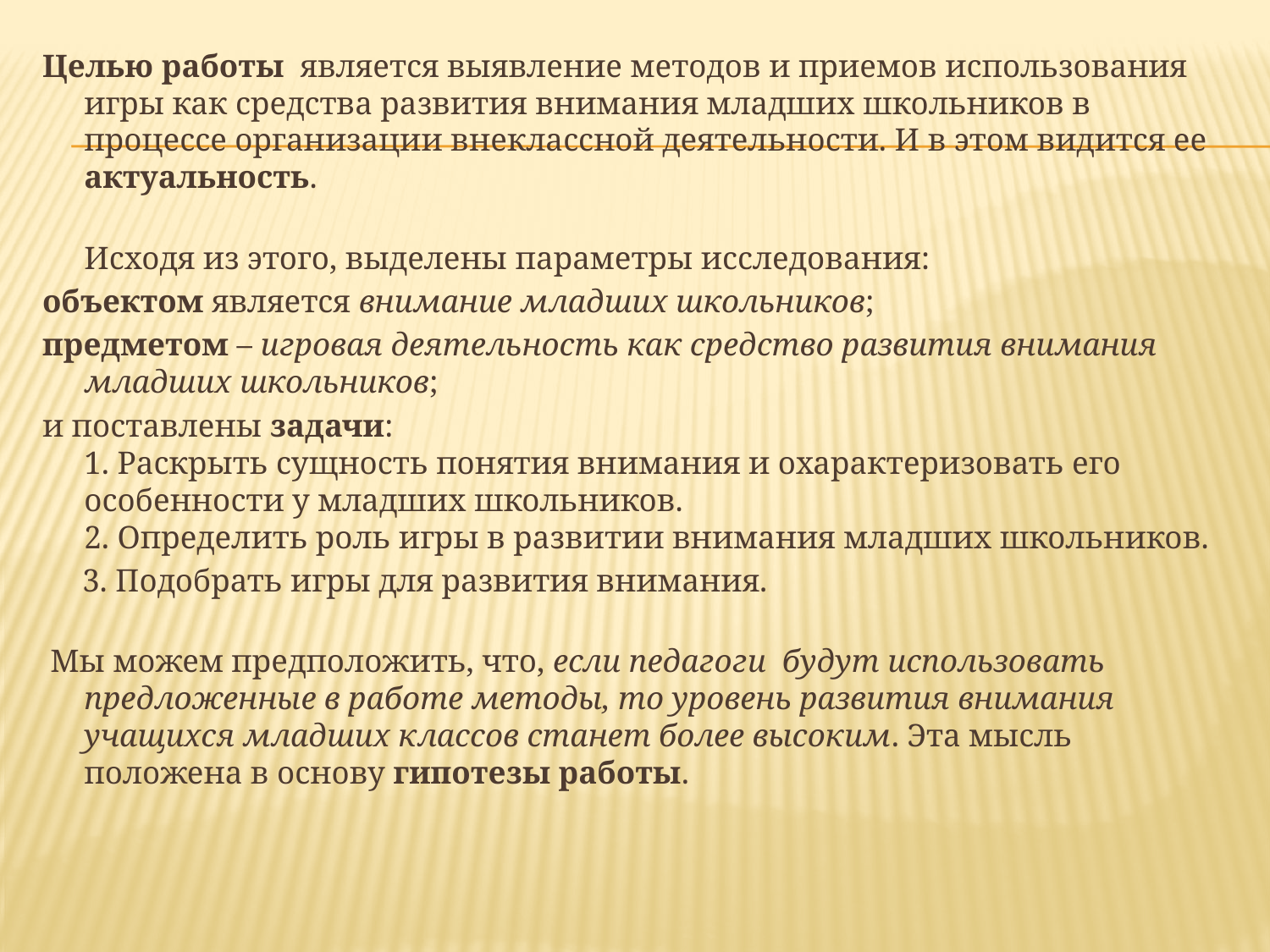

Целью работы  является выявление методов и приемов использования игры как средства развития внимания младших школьников в процессе организации внеклассной деятельности. И в этом видится ее актуальность.
		Исходя из этого, выделены параметры исследования:
объектом является внимание младших школьников;
предметом – игровая деятельность как средство развития внимания младших школьников;
и поставлены задачи:
1. Раскрыть сущность понятия внимания и охарактеризовать его особенности у младших школьников.
2. Определить роль игры в развитии внимания младших школьников.
     3. Подобрать игры для развития внимания.
 Мы можем предположить, что, если педагоги  будут использовать предложенные в работе методы, то уровень развития внимания учащихся младших классов станет более высоким. Эта мысль положена в основу гипотезы работы.

#